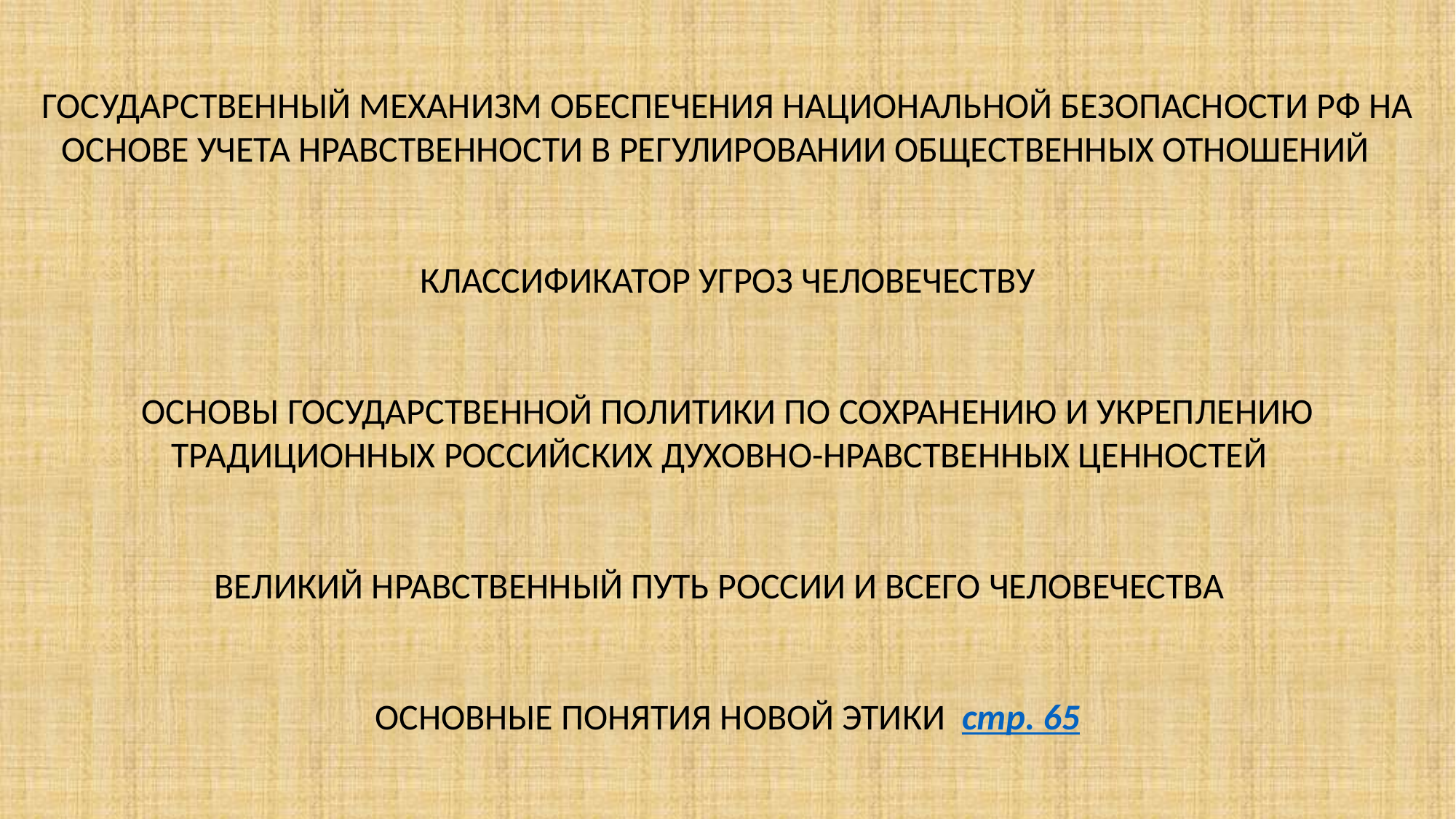

ГОСУДАРСТВЕННЫЙ МЕХАНИЗМ ОБЕСПЕЧЕНИЯ НАЦИОНАЛЬНОЙ БЕЗОПАСНОСТИ РФ НА ОСНОВЕ УЧЕТА НРАВСТВЕННОСТИ В РЕГУЛИРОВАНИИ ОБЩЕСТВЕННЫХ ОТНОШЕНИЙ
КЛАССИФИКАТОР УГРОЗ ЧЕЛОВЕЧЕСТВУ

ОСНОВЫ ГОСУДАРСТВЕННОЙ ПОЛИТИКИ ПО СОХРАНЕНИЮ И УКРЕПЛЕНИЮ ТРАДИЦИОННЫХ РОССИЙСКИХ ДУХОВНО-НРАВСТВЕННЫХ ЦЕННОСТЕЙ
ВЕЛИКИЙ НРАВСТВЕННЫЙ ПУТЬ РОССИИ И ВСЕГО ЧЕЛОВЕЧЕСТВА
ОСНОВНЫЕ ПОНЯТИЯ НОВОЙ ЭТИКИ  стр. 65
# НРАВСТВЕННАЯ СФЕРА